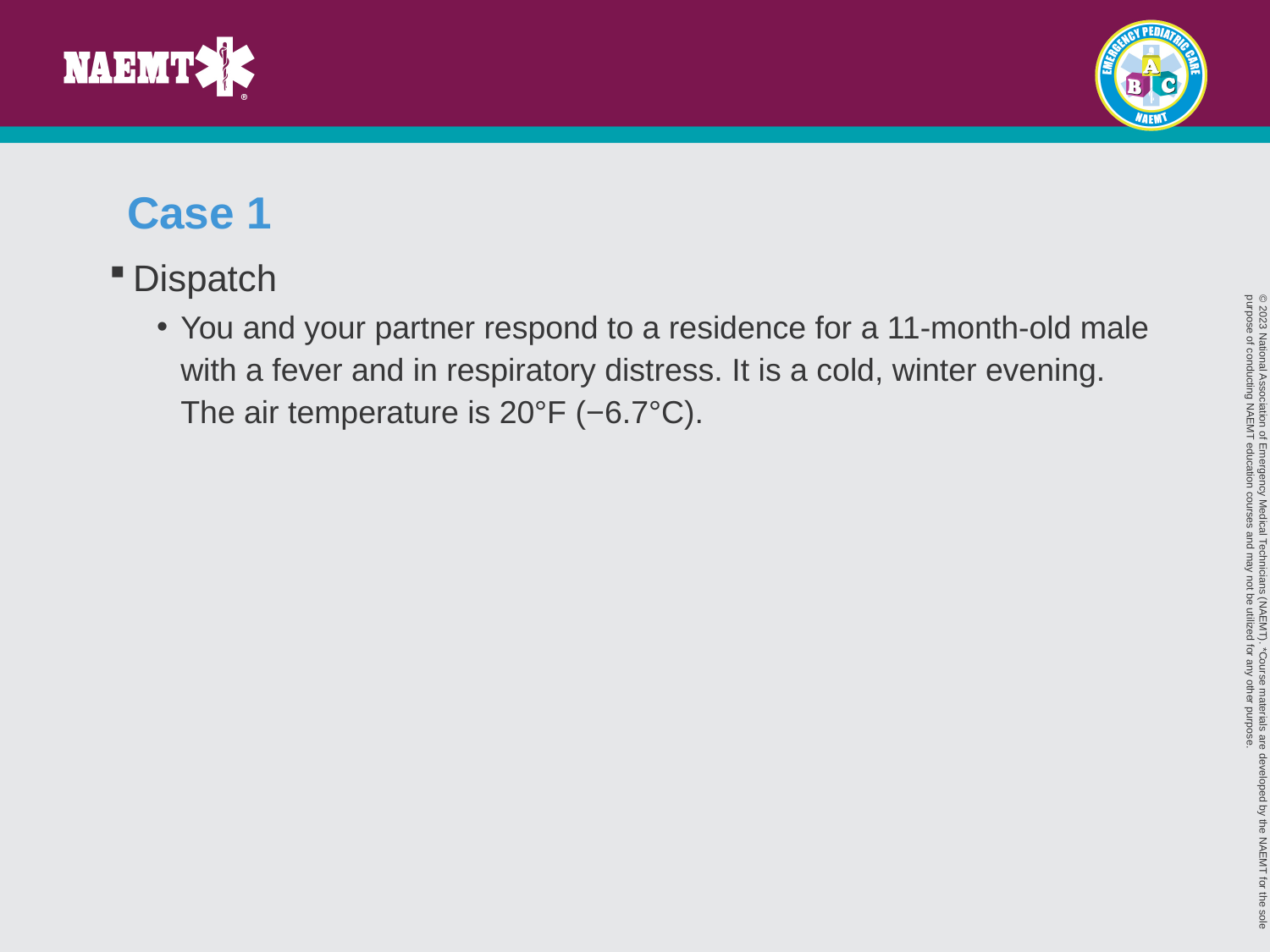

# Case 1
Dispatch
You and your partner respond to a residence for a 11-month-old male with a fever and in respiratory distress. It is a cold, winter evening. The air temperature is 20°F (−6.7°C).